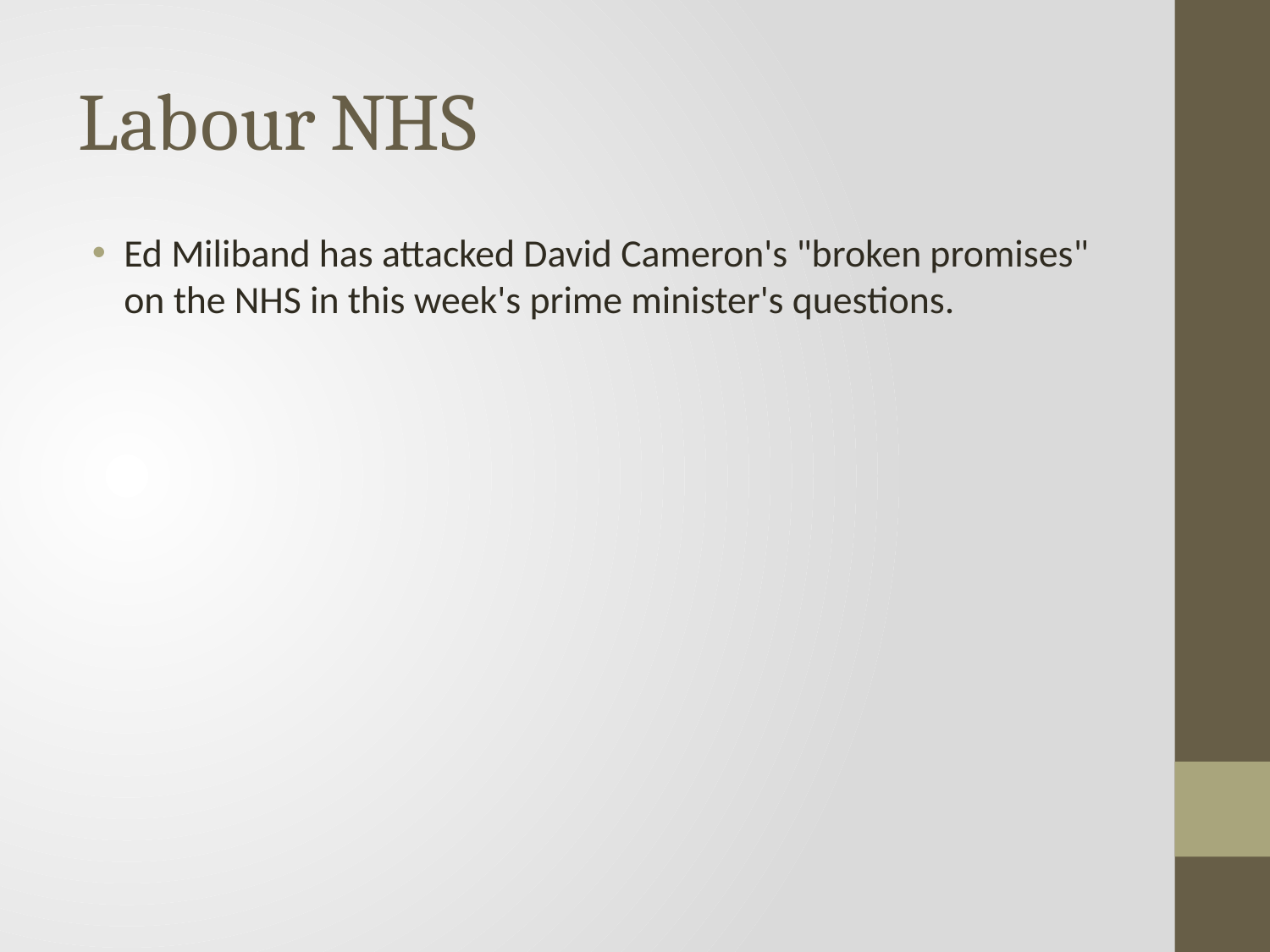

# Labour NHS
Ed Miliband has attacked David Cameron's "broken promises" on the NHS in this week's prime minister's questions.